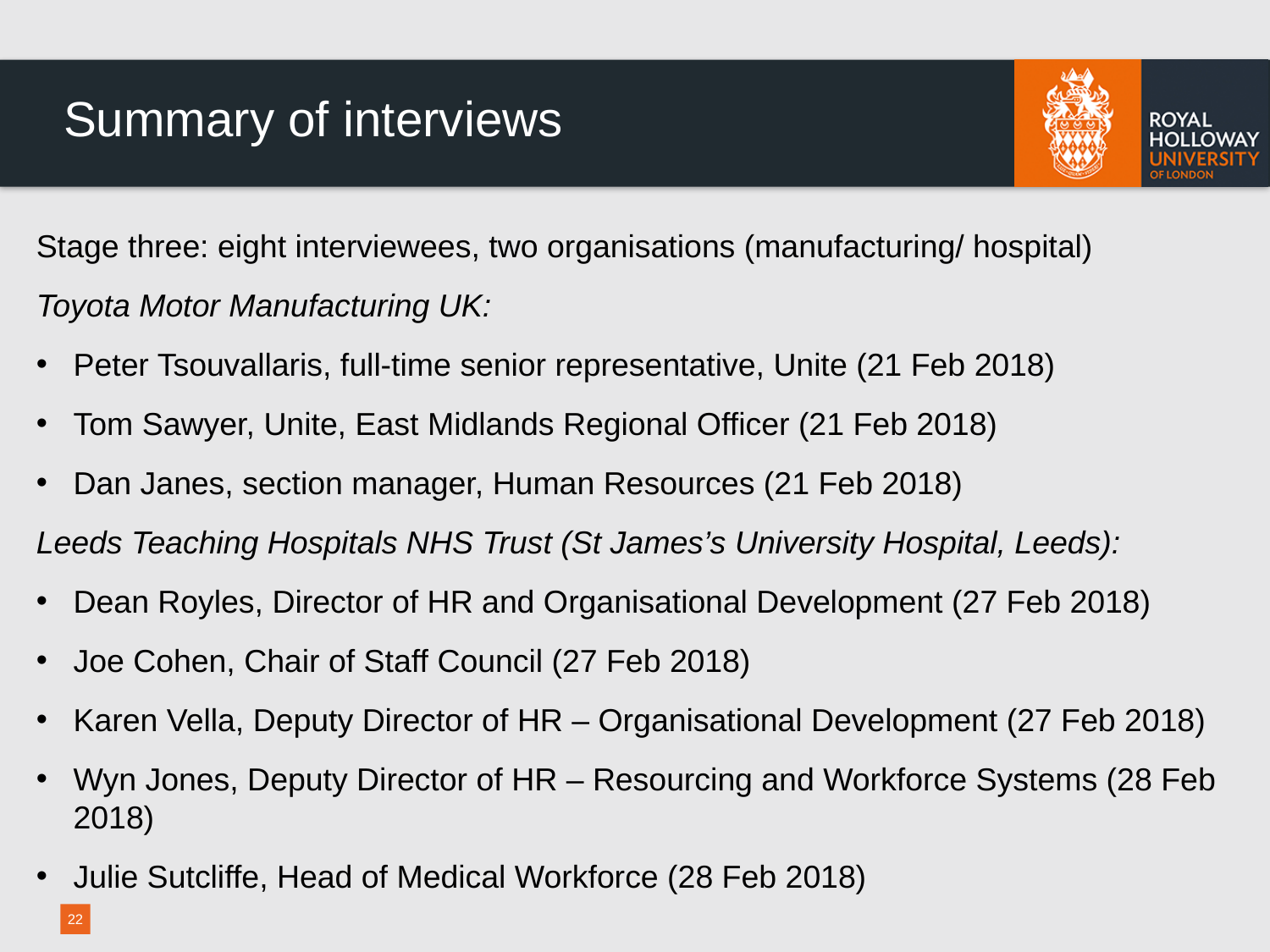

# Summary of interviews
Stage three: eight interviewees, two organisations (manufacturing/ hospital)
Toyota Motor Manufacturing UK:
Peter Tsouvallaris, full-time senior representative, Unite (21 Feb 2018)
Tom Sawyer, Unite, East Midlands Regional Officer (21 Feb 2018)
Dan Janes, section manager, Human Resources (21 Feb 2018)
Leeds Teaching Hospitals NHS Trust (St James’s University Hospital, Leeds):
Dean Royles, Director of HR and Organisational Development (27 Feb 2018)
Joe Cohen, Chair of Staff Council (27 Feb 2018)
Karen Vella, Deputy Director of HR – Organisational Development (27 Feb 2018)
Wyn Jones, Deputy Director of HR – Resourcing and Workforce Systems (28 Feb 2018)
Julie Sutcliffe, Head of Medical Workforce (28 Feb 2018)

22